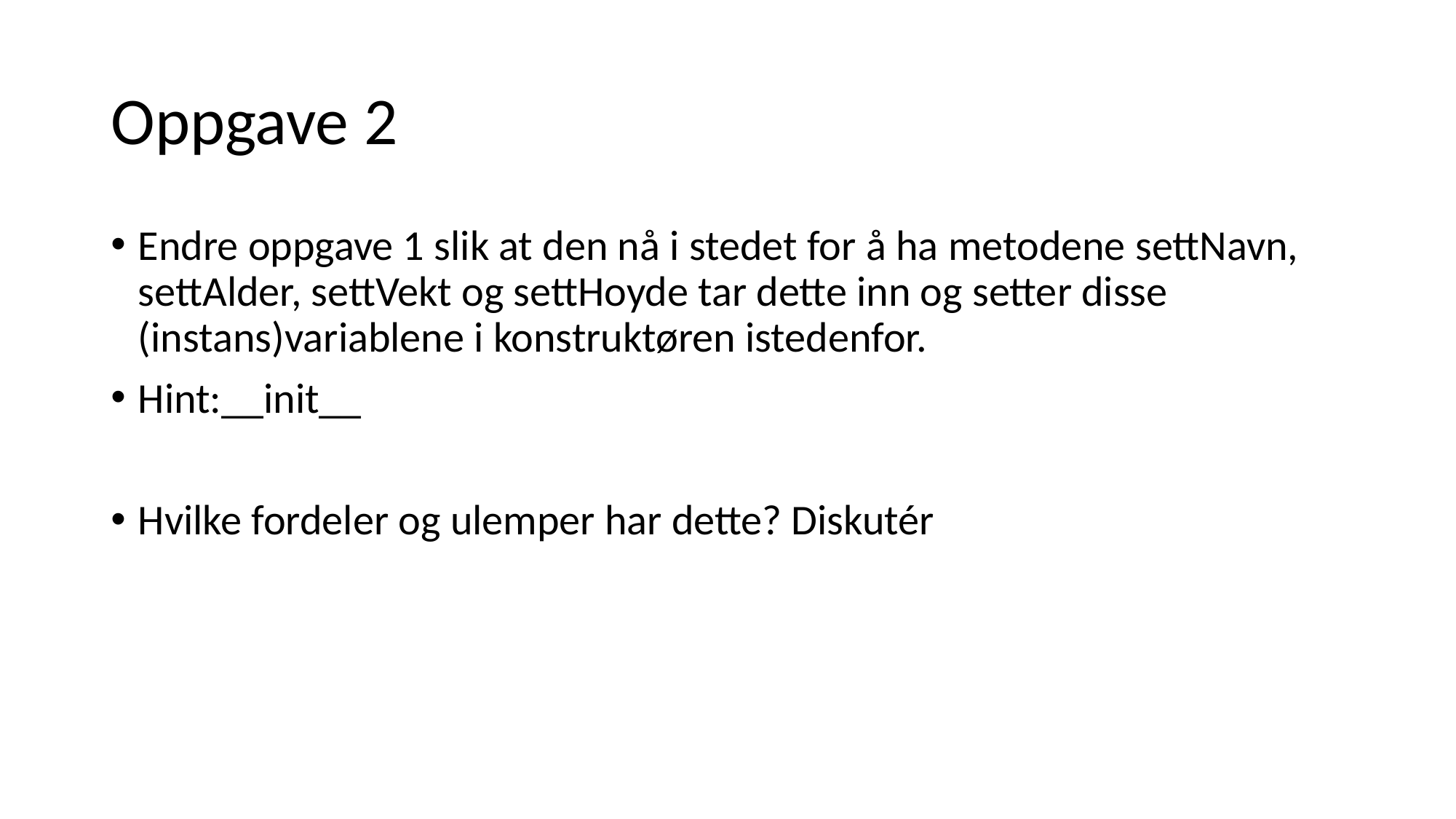

# Oppgave 2
Endre oppgave 1 slik at den nå i stedet for å ha metodene settNavn, settAlder, settVekt og settHoyde tar dette inn og setter disse (instans)variablene i konstruktøren istedenfor.
Hint:__init__

Hvilke fordeler og ulemper har dette? Diskutér